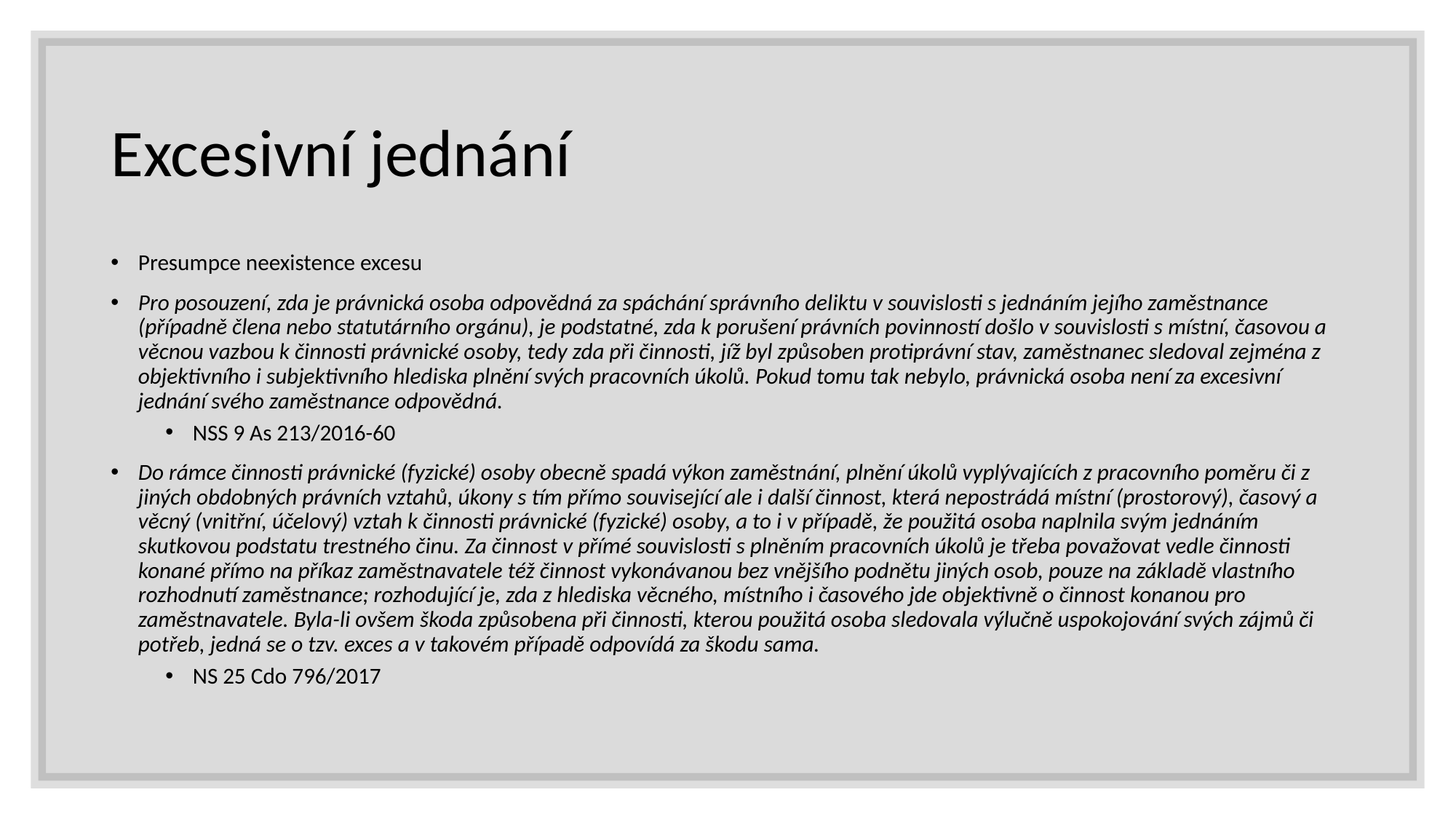

# Excesivní jednání
Presumpce neexistence excesu
Pro posouzení, zda je právnická osoba odpovědná za spáchání správního deliktu v souvislosti s jednáním jejího zaměstnance (případně člena nebo statutárního orgánu), je podstatné, zda k porušení právních povinností došlo v souvislosti s místní, časovou a věcnou vazbou k činnosti právnické osoby, tedy zda při činnosti, jíž byl způsoben protiprávní stav, zaměstnanec sledoval zejména z objektivního i subjektivního hlediska plnění svých pracovních úkolů. Pokud tomu tak nebylo, právnická osoba není za excesivní jednání svého zaměstnance odpovědná.
NSS 9 As 213/2016-60
Do rámce činnosti právnické (fyzické) osoby obecně spadá výkon zaměstnání, plnění úkolů vyplývajících z pracovního poměru či z jiných obdobných právních vztahů, úkony s tím přímo související ale i další činnost, která nepostrádá místní (prostorový), časový a věcný (vnitřní, účelový) vztah k činnosti právnické (fyzické) osoby, a to i v případě, že použitá osoba naplnila svým jednáním skutkovou podstatu trestného činu. Za činnost v přímé souvislosti s plněním pracovních úkolů je třeba považovat vedle činnosti konané přímo na příkaz zaměstnavatele též činnost vykonávanou bez vnějšího podnětu jiných osob, pouze na základě vlastního rozhodnutí zaměstnance; rozhodující je, zda z hlediska věcného, místního i časového jde objektivně o činnost konanou pro zaměstnavatele. Byla-li ovšem škoda způsobena při činnosti, kterou použitá osoba sledovala výlučně uspokojování svých zájmů či potřeb, jedná se o tzv. exces a v takovém případě odpovídá za škodu sama.
NS 25 Cdo 796/2017